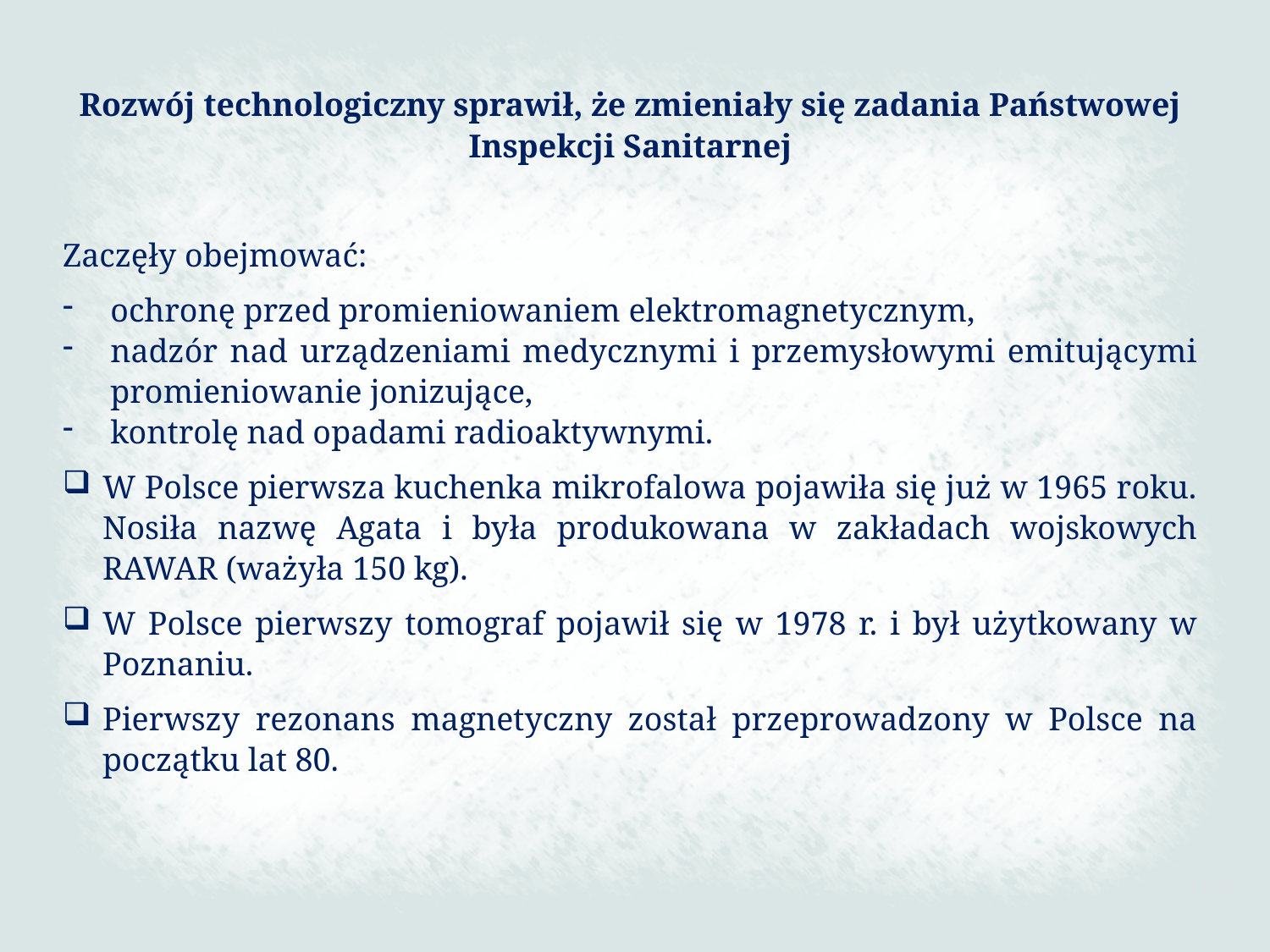

Rozwój technologiczny sprawił, że zmieniały się zadania Państwowej Inspekcji Sanitarnej

Zaczęły obejmować:
ochronę przed promieniowaniem elektromagnetycznym,
nadzór nad urządzeniami medycznymi i przemysłowymi emitującymi promieniowanie jonizujące,
kontrolę nad opadami radioaktywnymi.
W Polsce pierwsza kuchenka mikrofalowa pojawiła się już w 1965 roku. Nosiła nazwę Agata i była produkowana w zakładach wojskowych RAWAR (ważyła 150 kg).
W Polsce pierwszy tomograf pojawił się w 1978 r. i był użytkowany w Poznaniu.
Pierwszy rezonans magnetyczny został przeprowadzony w Polsce na początku lat 80.

109